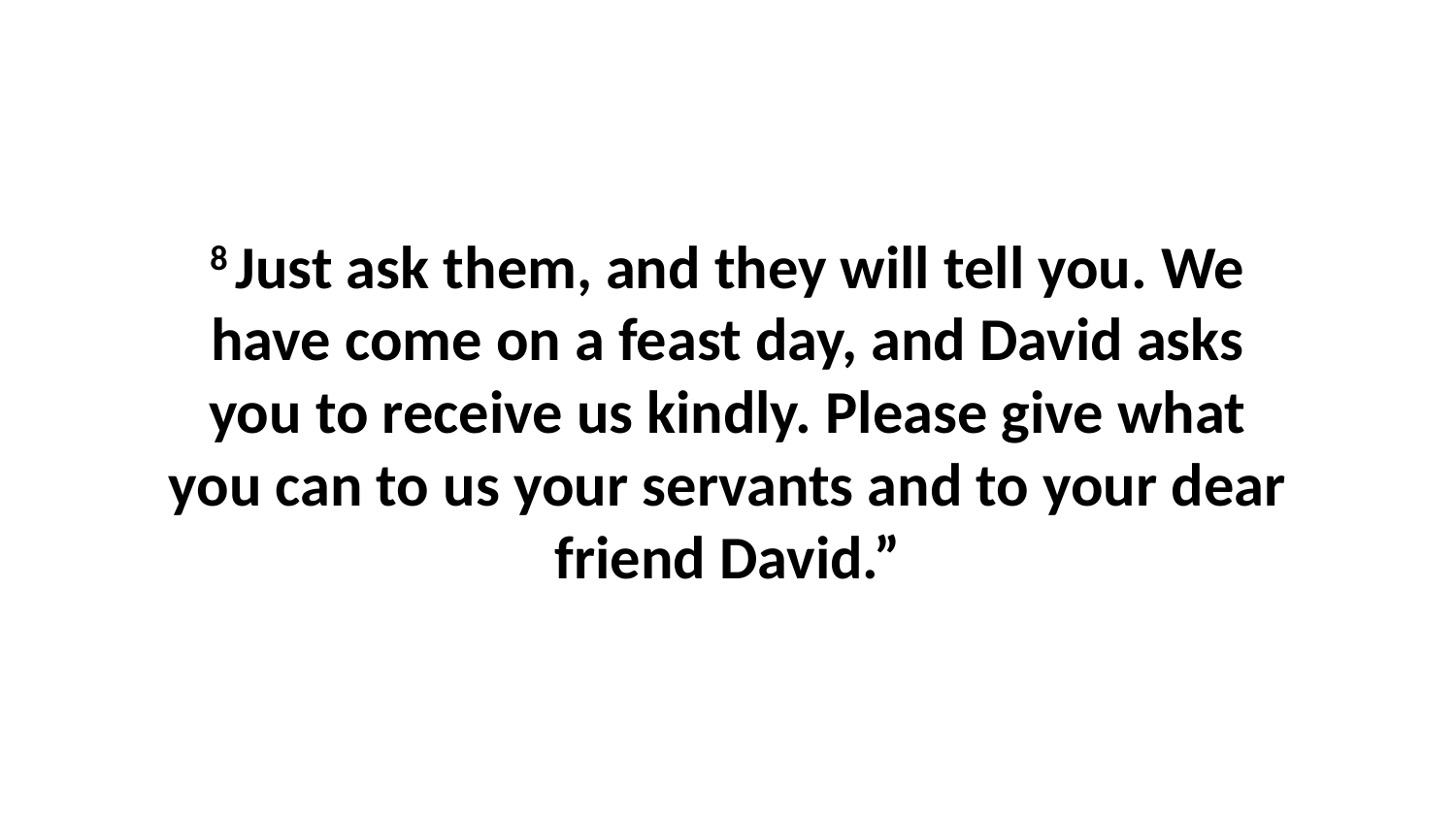

8 Just ask them, and they will tell you. We have come on a feast day, and David asks you to receive us kindly. Please give what you can to us your servants and to your dear friend David.”